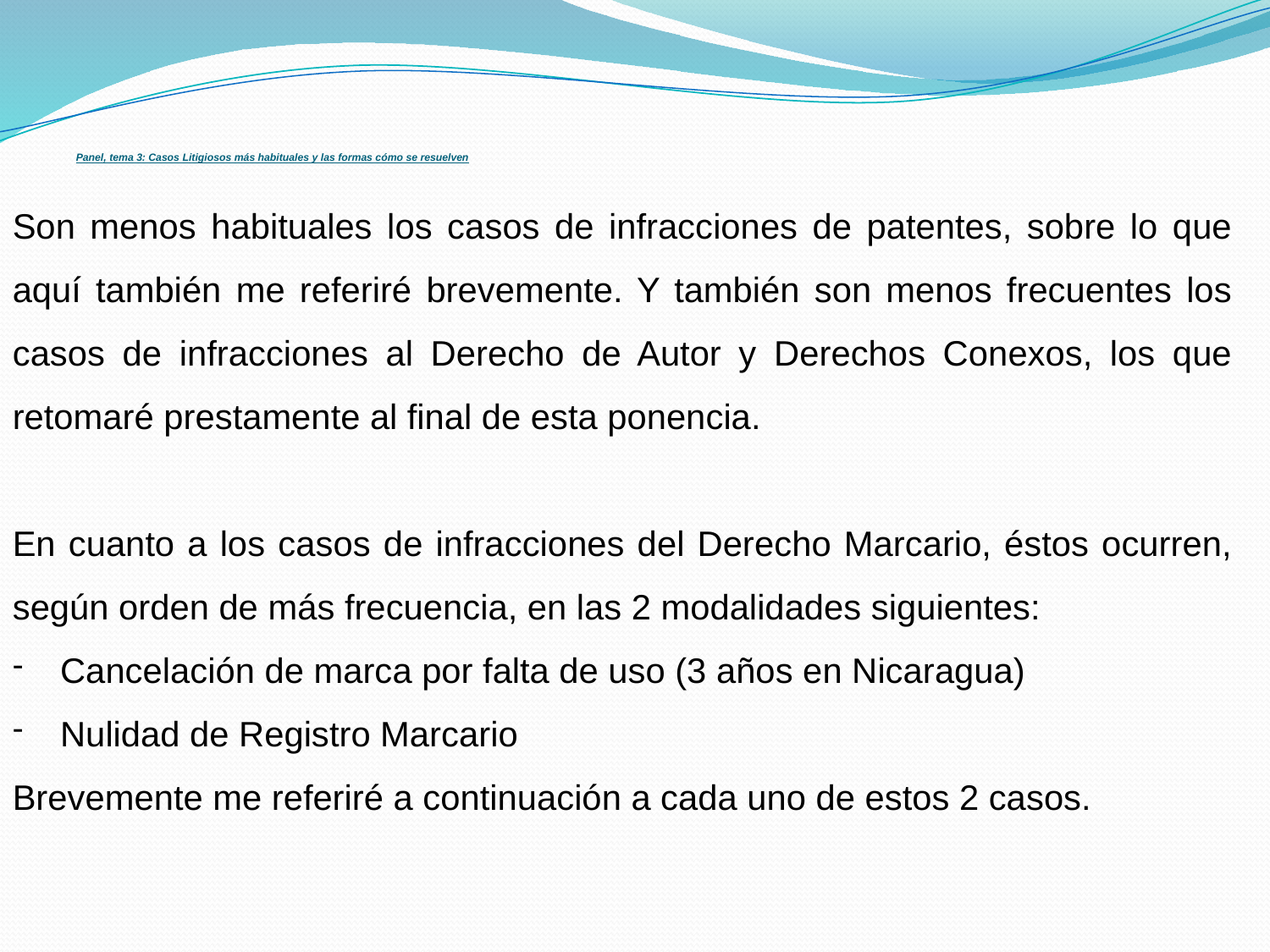

# Panel, tema 3: Casos Litigiosos más habituales y las formas cómo se resuelven
Son menos habituales los casos de infracciones de patentes, sobre lo que aquí también me referiré brevemente. Y también son menos frecuentes los casos de infracciones al Derecho de Autor y Derechos Conexos, los que retomaré prestamente al final de esta ponencia.

En cuanto a los casos de infracciones del Derecho Marcario, éstos ocurren, según orden de más frecuencia, en las 2 modalidades siguientes:
Cancelación de marca por falta de uso (3 años en Nicaragua)
Nulidad de Registro Marcario
Brevemente me referiré a continuación a cada uno de estos 2 casos.